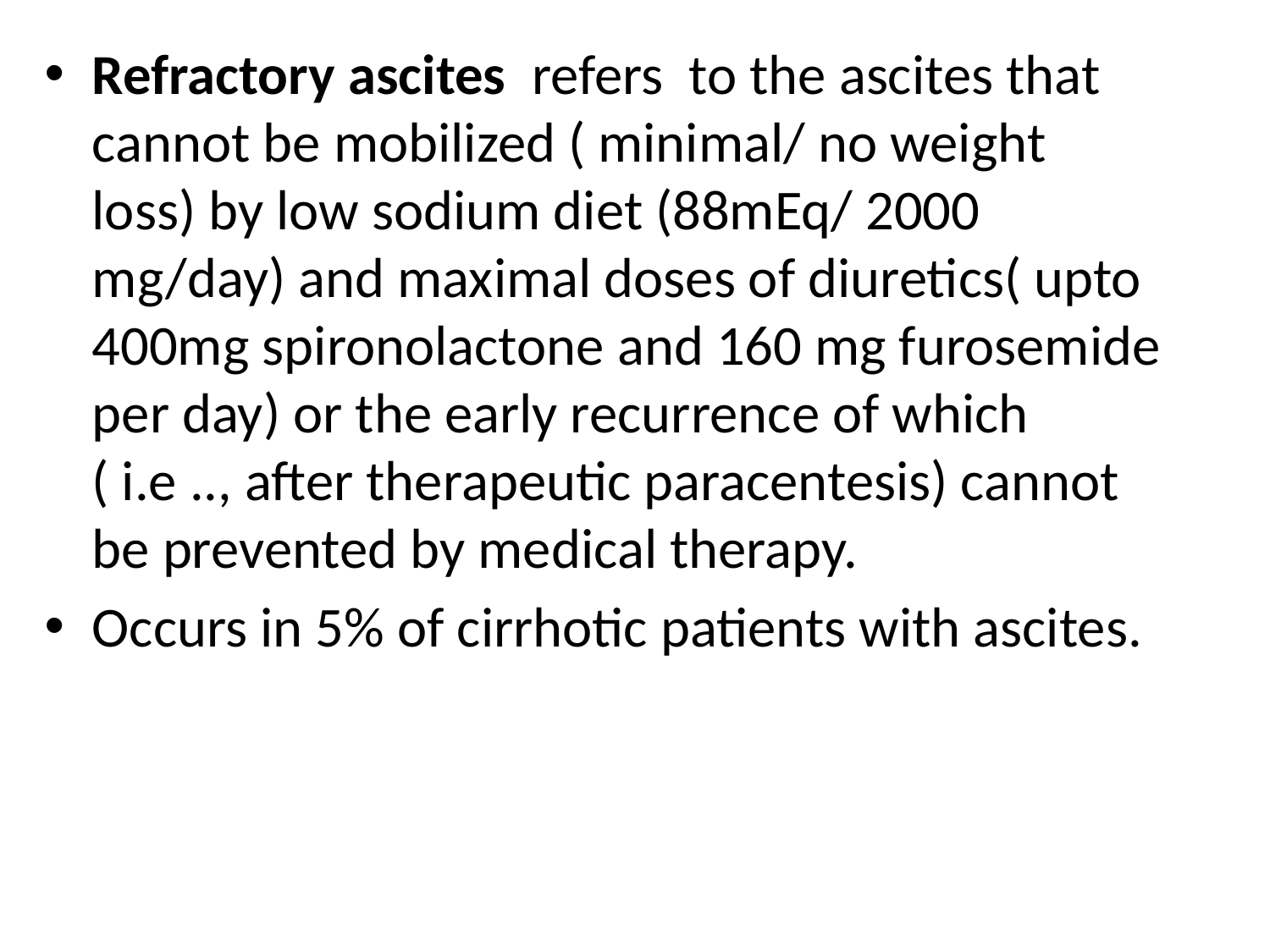

Refractory ascites  refers  to the ascites that cannot be mobilized ( minimal/ no weight loss) by low sodium diet (88mEq/ 2000 mg/day) and maximal doses of diuretics( upto 400mg spironolactone and 160 mg furosemide per day) or the early recurrence of which ( i.e .., after therapeutic paracentesis) cannot be prevented by medical therapy.
Occurs in 5% of cirrhotic patients with ascites.